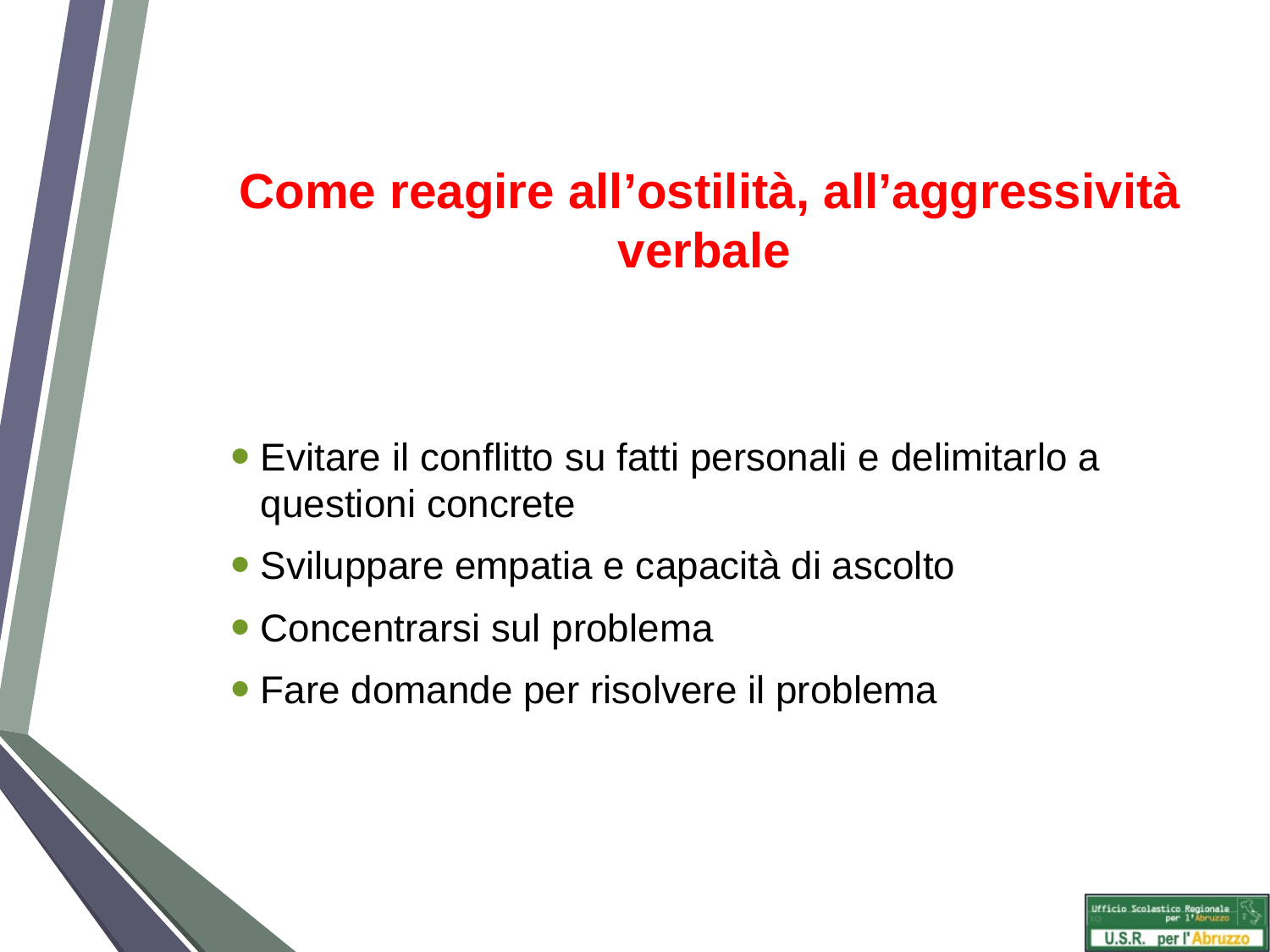

# Come reagire all’ostilità, all’aggressività verbale
Evitare il conflitto su fatti personali e delimitarlo a questioni concrete
Sviluppare empatia e capacità di ascolto
Concentrarsi sul problema
Fare domande per risolvere il problema